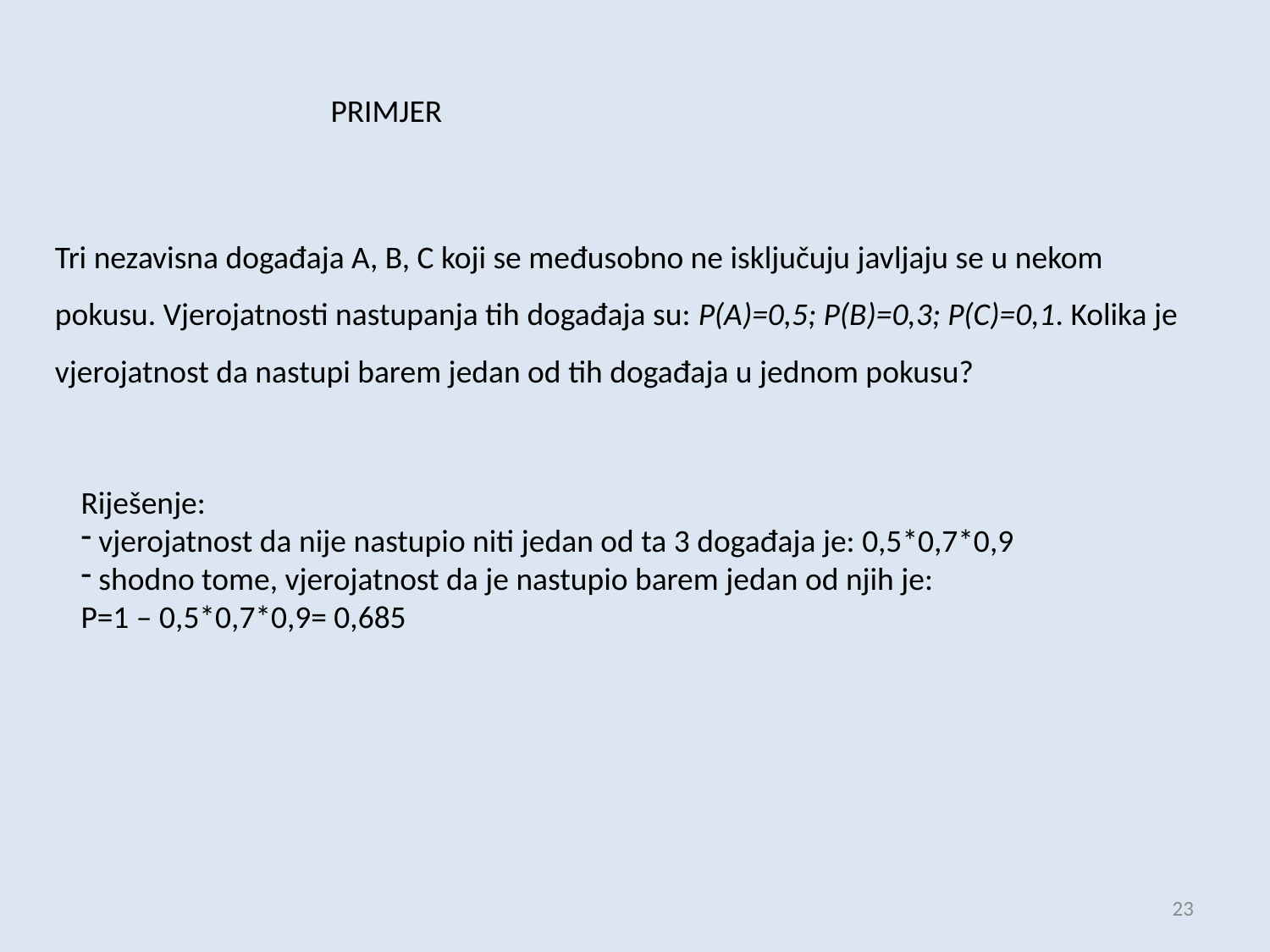

PRIMJER
Tri nezavisna događaja A, B, C koji se međusobno ne isključuju javljaju se u nekom pokusu. Vjerojatnosti nastupanja tih događaja su: P(A)=0,5; P(B)=0,3; P(C)=0,1. Kolika je vjerojatnost da nastupi barem jedan od tih događaja u jednom pokusu?
Riješenje:
 vjerojatnost da nije nastupio niti jedan od ta 3 događaja je: 0,5*0,7*0,9
 shodno tome, vjerojatnost da je nastupio barem jedan od njih je:
P=1 – 0,5*0,7*0,9= 0,685
23